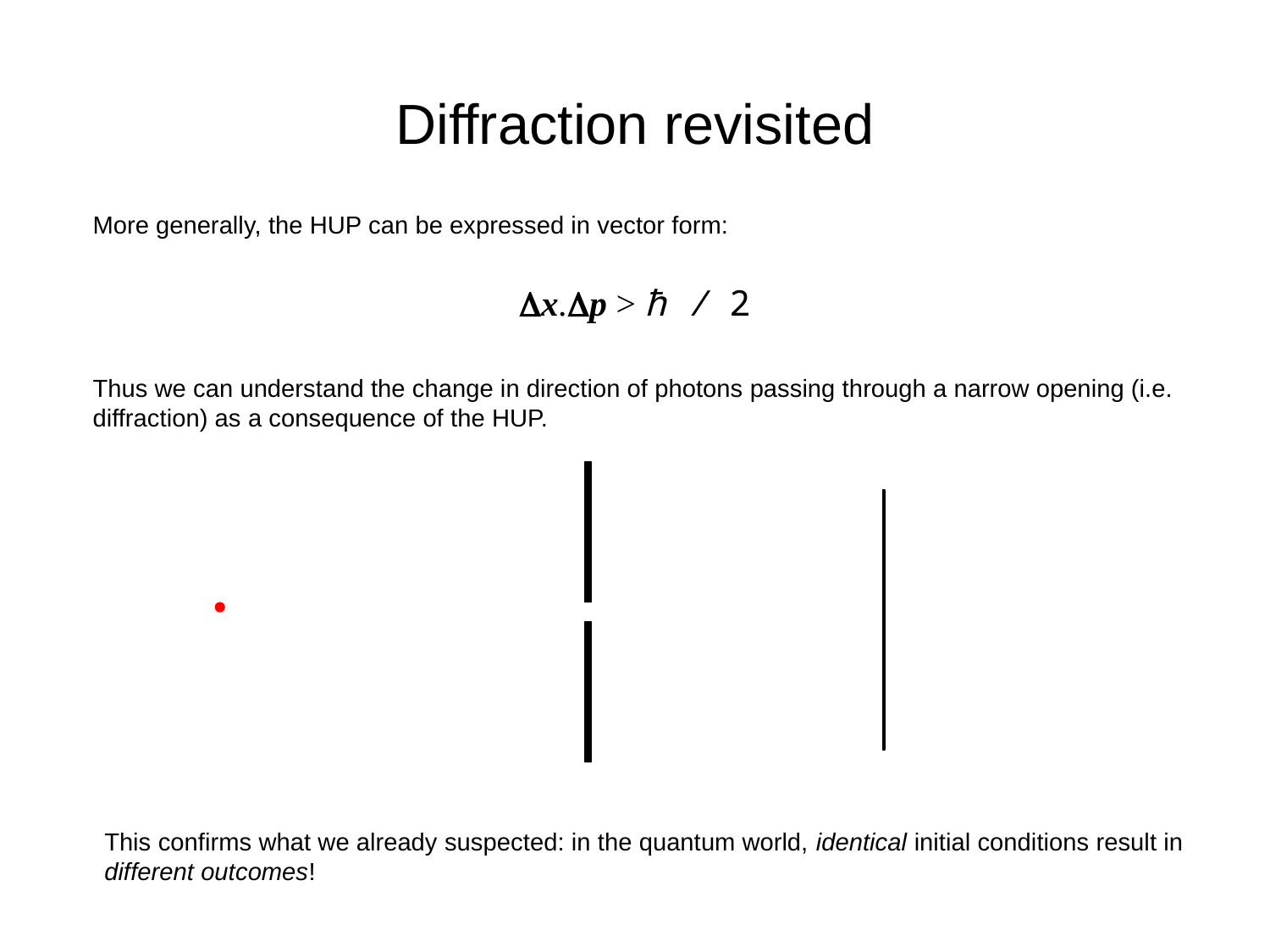

# Diffraction revisited
More generally, the HUP can be expressed in vector form:

Δx.Δp > ћ / 2

Thus we can understand the change in direction of photons passing through a narrow opening (i.e. diffraction) as a consequence of the HUP.

This confirms what we already suspected: in the quantum world, identical initial conditions result in different outcomes!